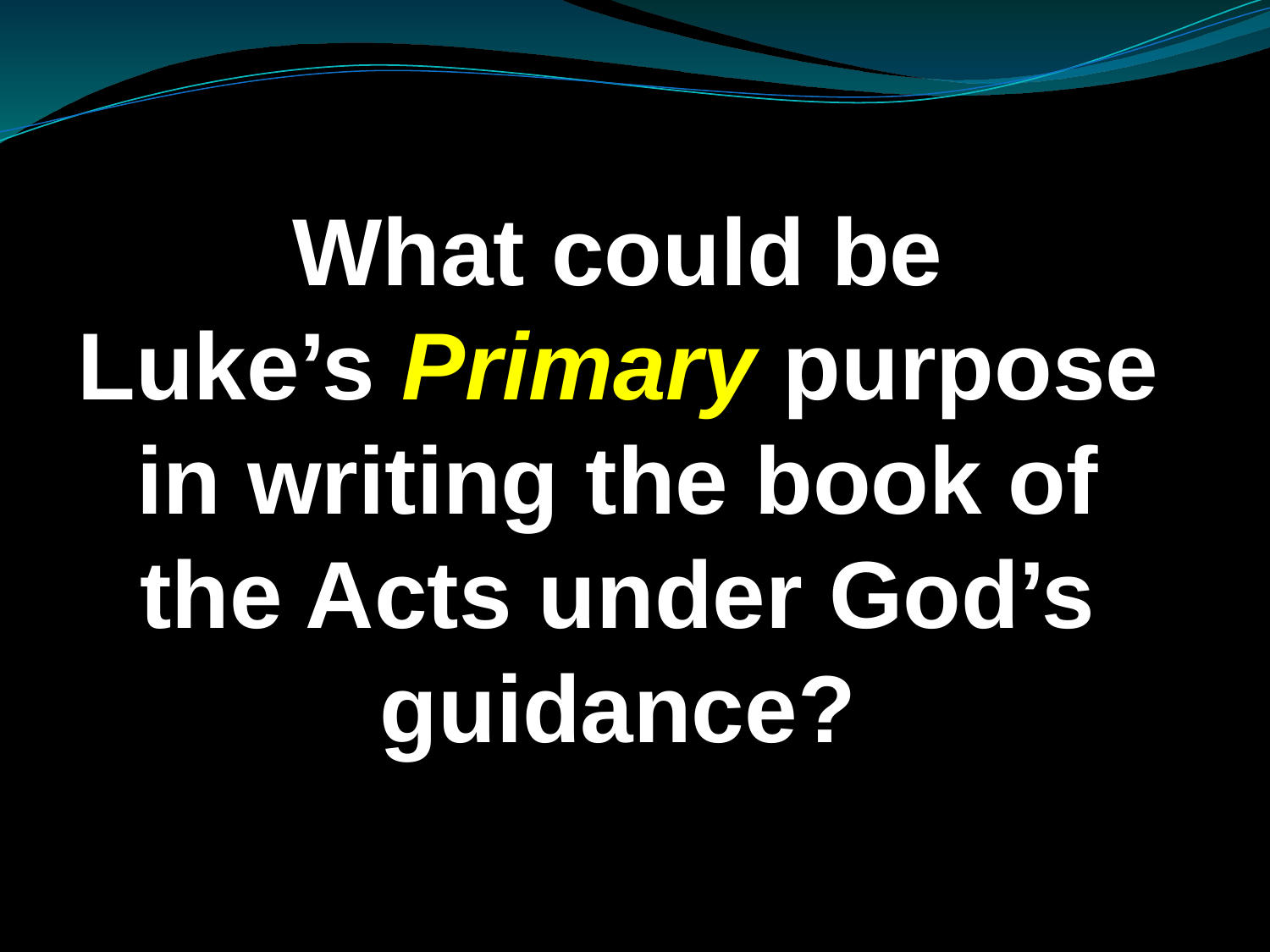

# What could be Luke’s Primary purpose in writing the book of the Acts under God’s guidance?